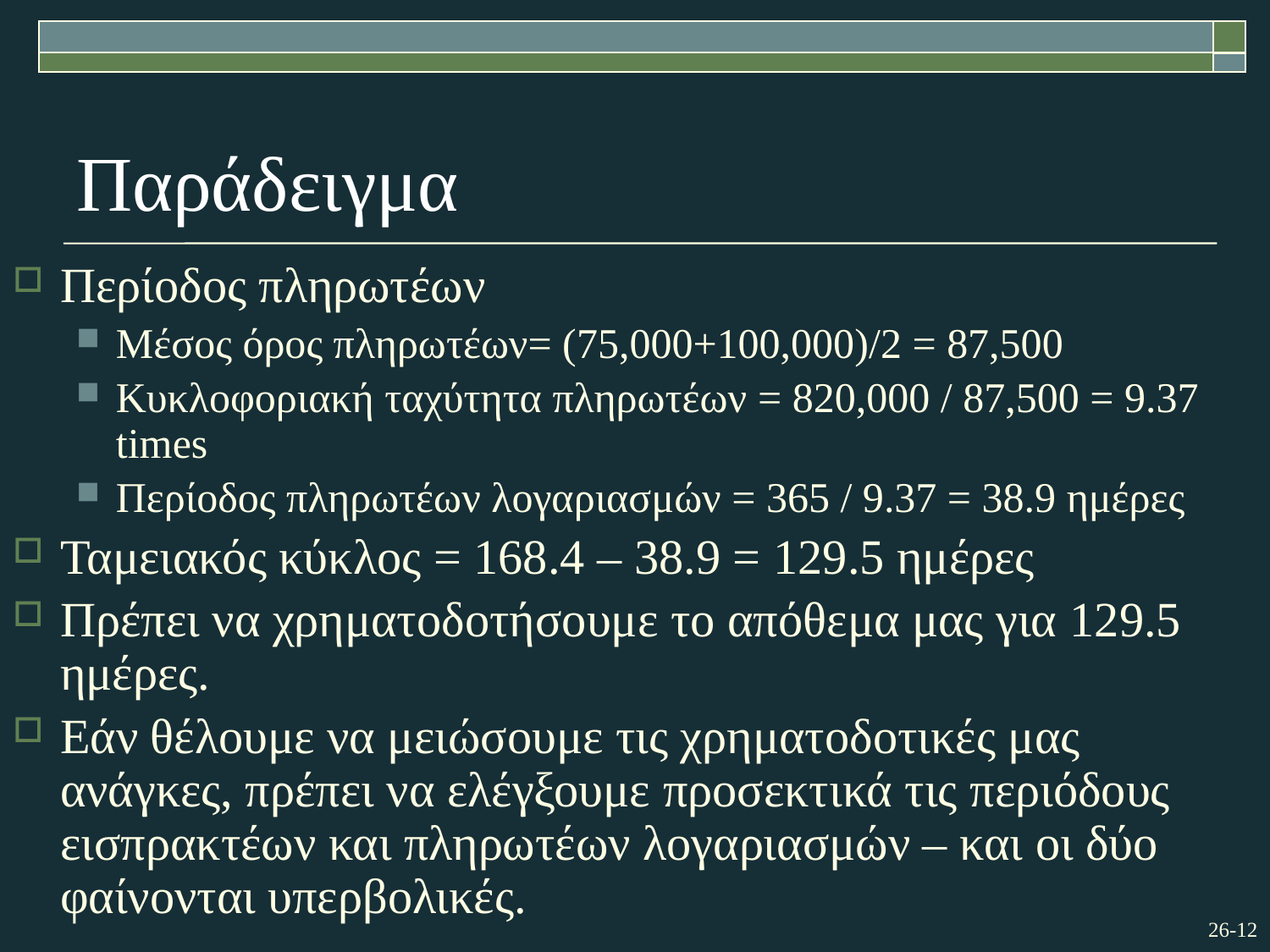

# Παράδειγμα
Περίοδος πληρωτέων
Μέσος όρος πληρωτέων= (75,000+100,000)/2 = 87,500
Κυκλοφοριακή ταχύτητα πληρωτέων = 820,000 / 87,500 = 9.37 times
Περίοδος πληρωτέων λογαριασμών = 365 / 9.37 = 38.9 ημέρες
Ταμειακός κύκλος = 168.4 – 38.9 = 129.5 ημέρες
Πρέπει να χρηματοδοτήσουμε το απόθεμα μας για 129.5 ημέρες.
Εάν θέλουμε να μειώσουμε τις χρηματοδοτικές μας ανάγκες, πρέπει να ελέγξουμε προσεκτικά τις περιόδους εισπρακτέων και πληρωτέων λογαριασμών – και οι δύο φαίνονται υπερβολικές.